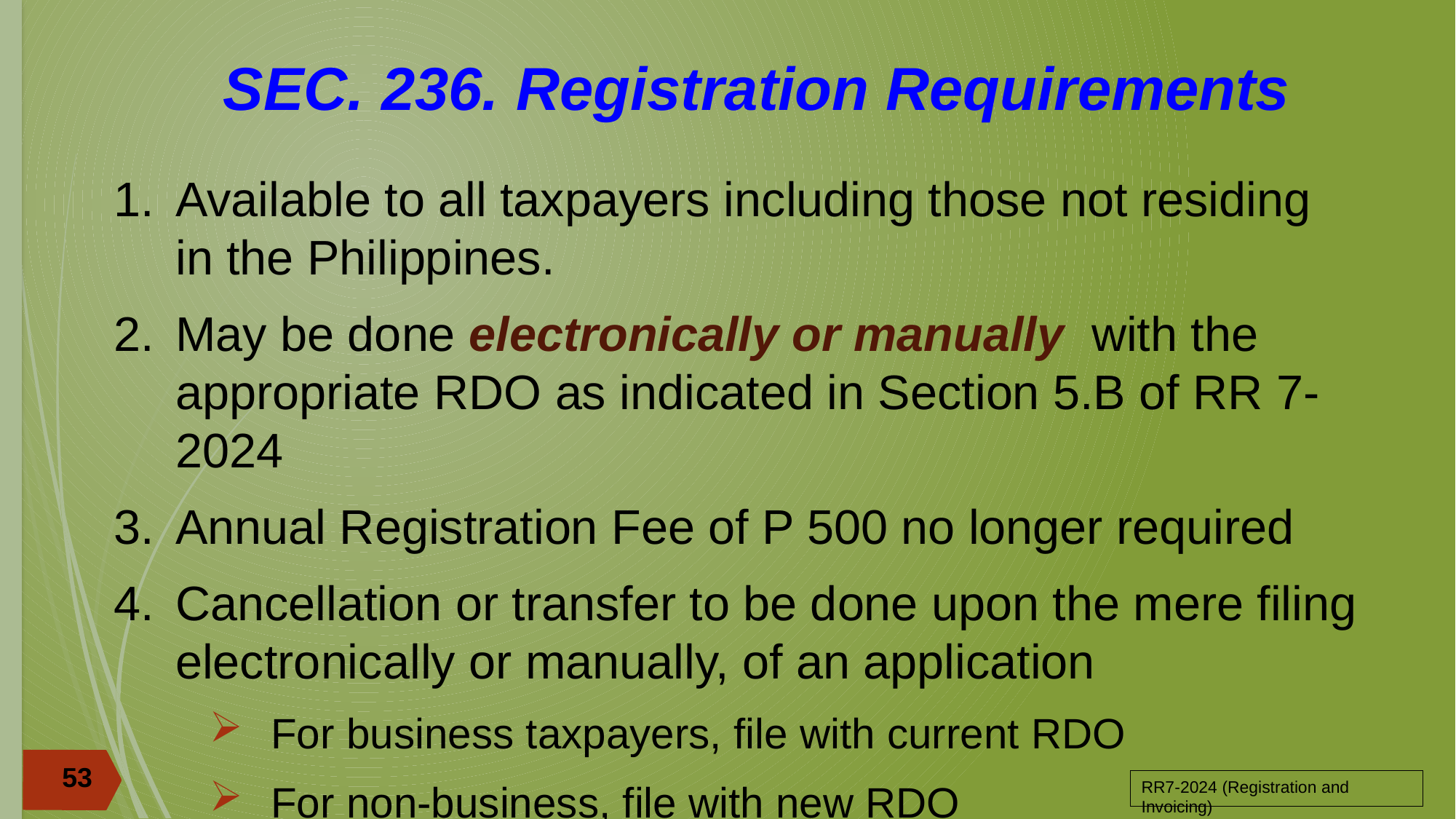

# SEC. 236. Registration Requirements
Available to all taxpayers including those not residing in the Philippines.
May be done electronically or manually  with the appropriate RDO as indicated in Section 5.B of RR 7-2024
Annual Registration Fee of P 500 no longer required
Cancellation or transfer to be done upon the mere filing electronically or manually, of an application
For business taxpayers, file with current RDO
For non-business, file with new RDO

53
RR7-2024 (Registration and Invoicing)